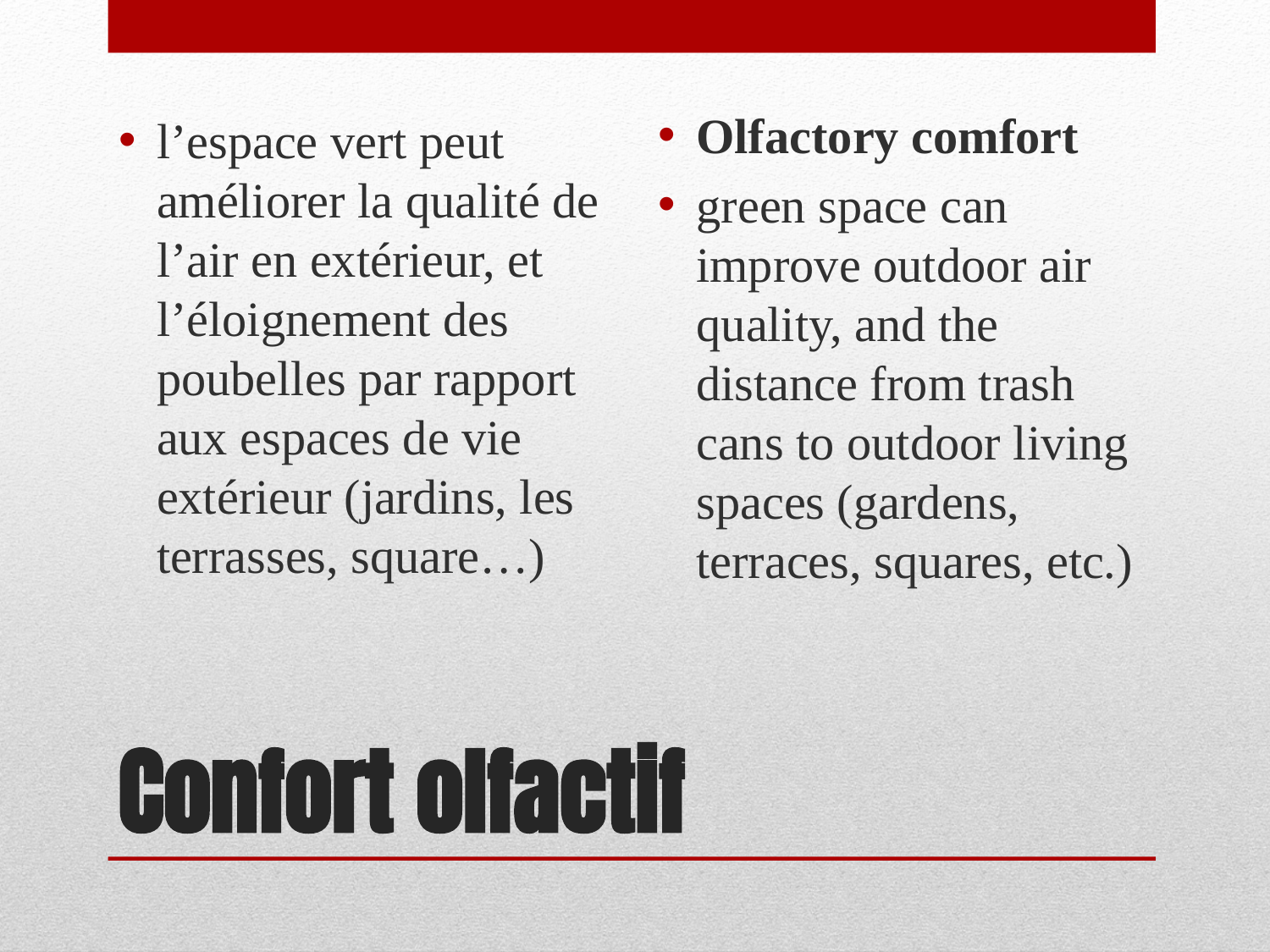

l’espace vert peut améliorer la qualité de l’air en extérieur, et l’éloignement des poubelles par rapport aux espaces de vie extérieur (jardins, les terrasses, square…)
Olfactory comfort
green space can improve outdoor air quality, and the distance from trash cans to outdoor living spaces (gardens, terraces, squares, etc.)
# Confort olfactif